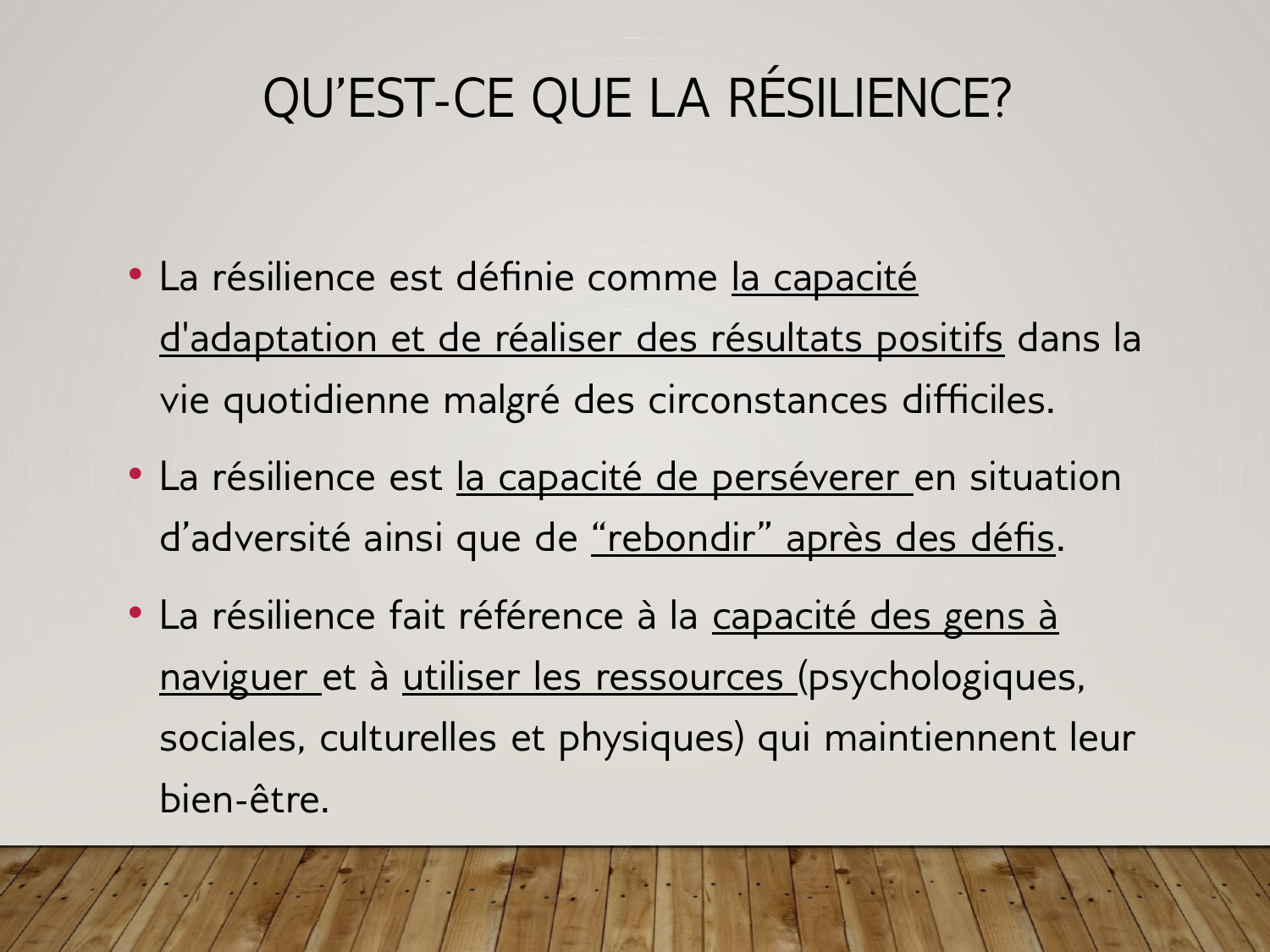

Qu’est-ce que la résilience?
La résilience est définie comme la capacité d'adaptation et de réaliser des résultats positifs dans la vie quotidienne malgré des circonstances difficiles.
La résilience est la capacité de perséverer en situation d’adversité ainsi que de “rebondir” après des défis.
La résilience fait référence à la capacité des gens à naviguer et à utiliser les ressources (psychologiques, sociales, culturelles et physiques) qui maintiennent leur bien-être.